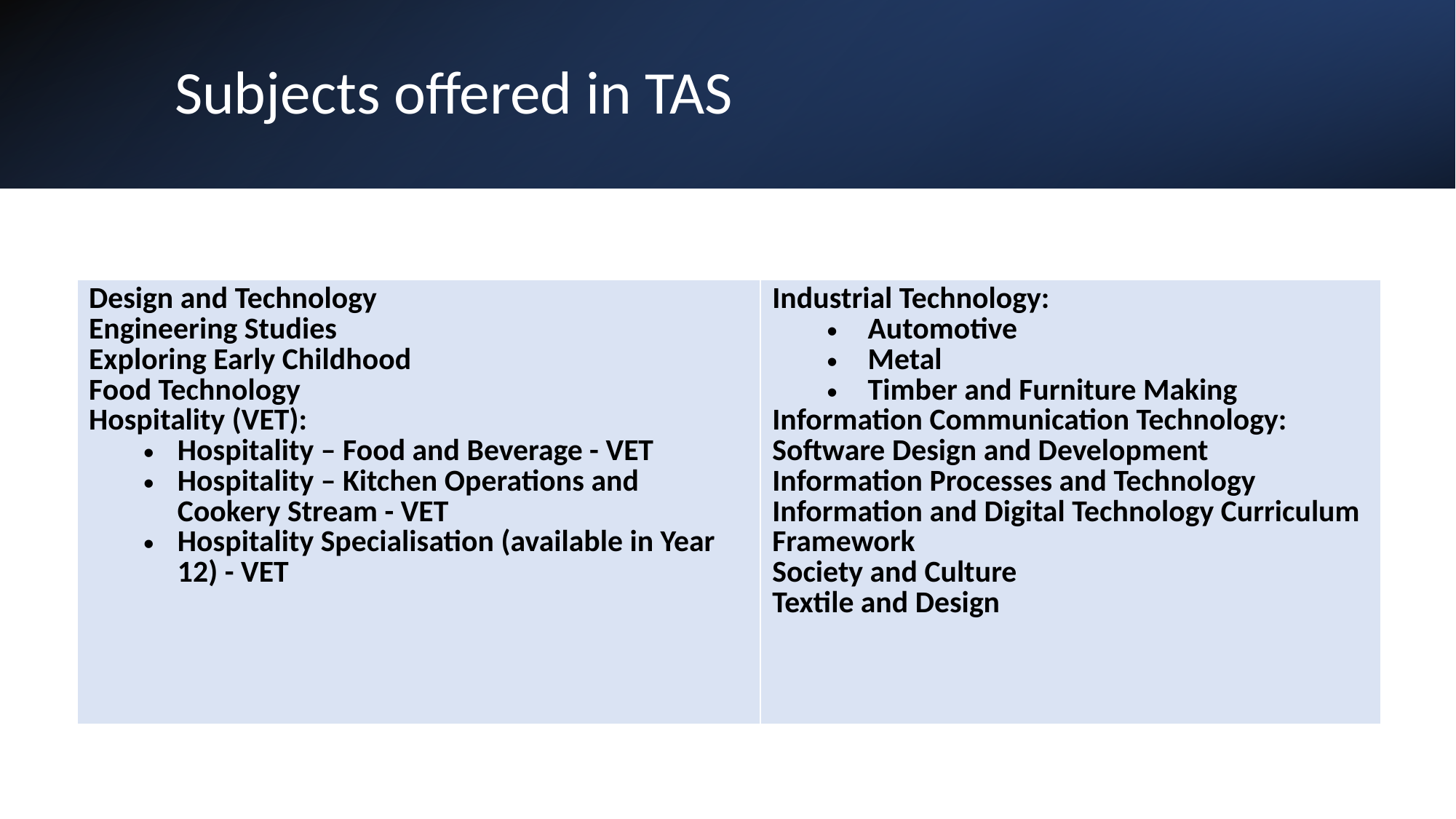

# Subjects offered in TAS
| Design and Technology Engineering Studies Exploring Early Childhood Food Technology Hospitality (VET): Hospitality – Food and Beverage - VET Hospitality – Kitchen Operations and Cookery Stream - VET Hospitality Specialisation (available in Year 12) - VET | Industrial Technology: Automotive Metal Timber and Furniture Making Information Communication Technology: Software Design and Development Information Processes and Technology Information and Digital Technology Curriculum Framework Society and Culture Textile and Design |
| --- | --- |